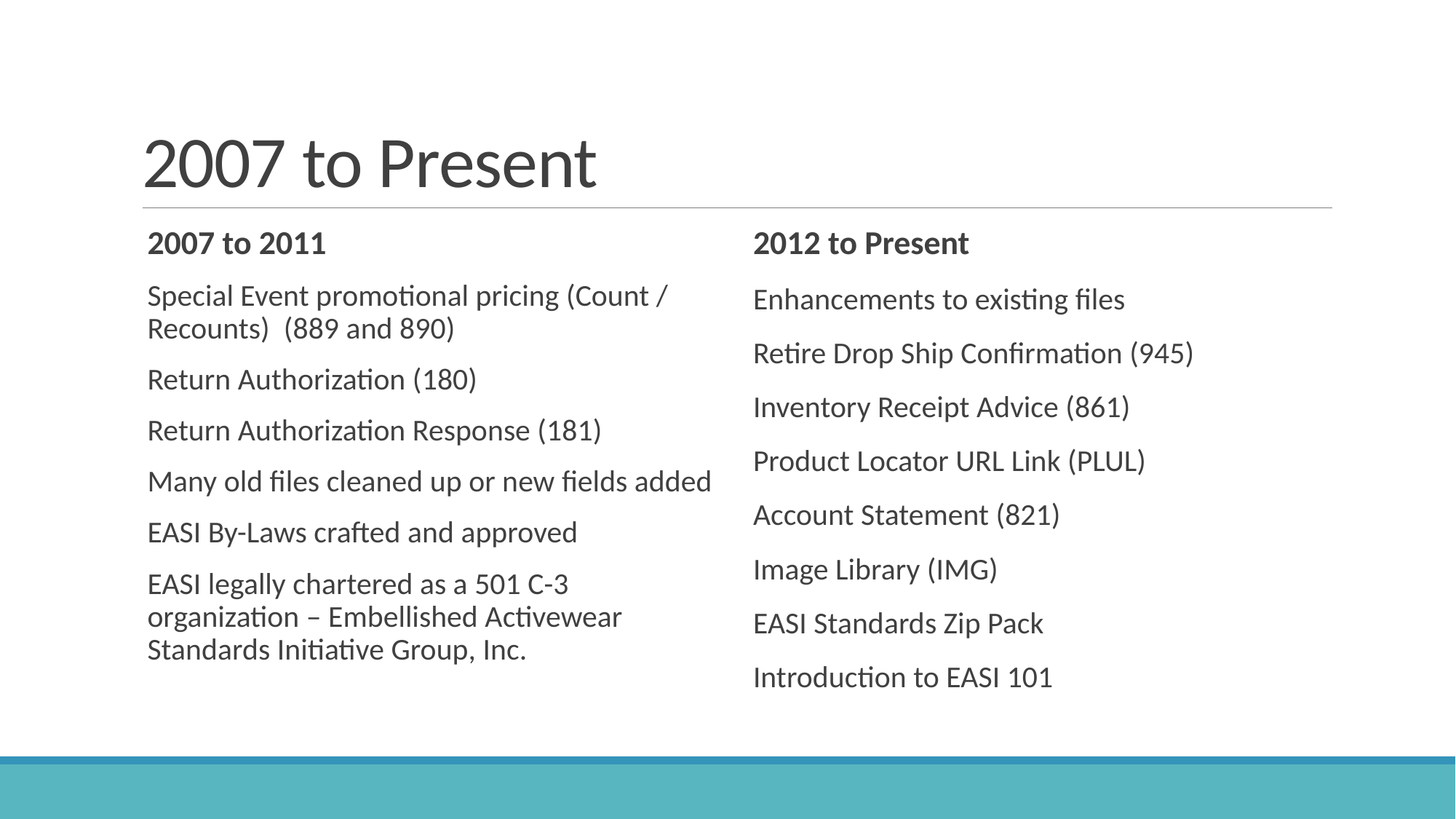

# 2007 to Present
2007 to 2011
Special Event promotional pricing (Count / Recounts)  (889 and 890)
Return Authorization (180)
Return Authorization Response (181)
Many old files cleaned up or new fields added
EASI By-Laws crafted and approved
EASI legally chartered as a 501 C-3 organization – Embellished Activewear Standards Initiative Group, Inc.

2012 to Present
Enhancements to existing files
Retire Drop Ship Confirmation (945)
Inventory Receipt Advice (861)
Product Locator URL Link (PLUL)
Account Statement (821)
Image Library (IMG)
EASI Standards Zip Pack
Introduction to EASI 101